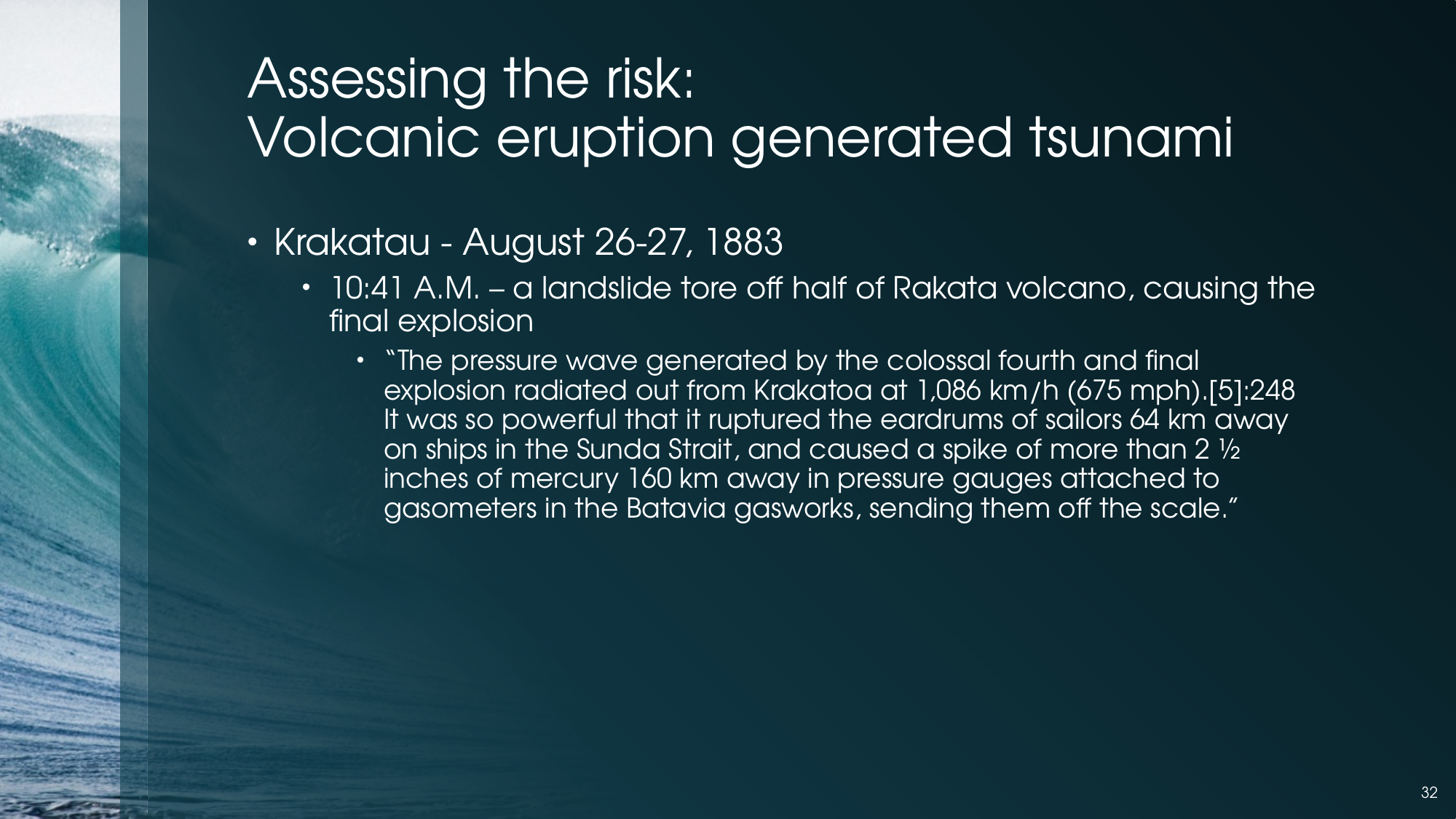

# Assessing the risk: Volcanic eruption generated tsunami
Krakatau - August 26-27, 1883
10:41 A.M. – a landslide tore off half of Rakata volcano, causing the final explosion
“The pressure wave generated by the colossal fourth and final explosion radiated out from Krakatoa at 1,086 km/h (675 mph).[5]:248 It was so powerful that it ruptured the eardrums of sailors 64 km away on ships in the Sunda Strait, and caused a spike of more than 2 1⁄2 inches of mercury 160 km away in pressure gauges attached to gasometers in the Batavia gasworks, sending them off the scale.”
32